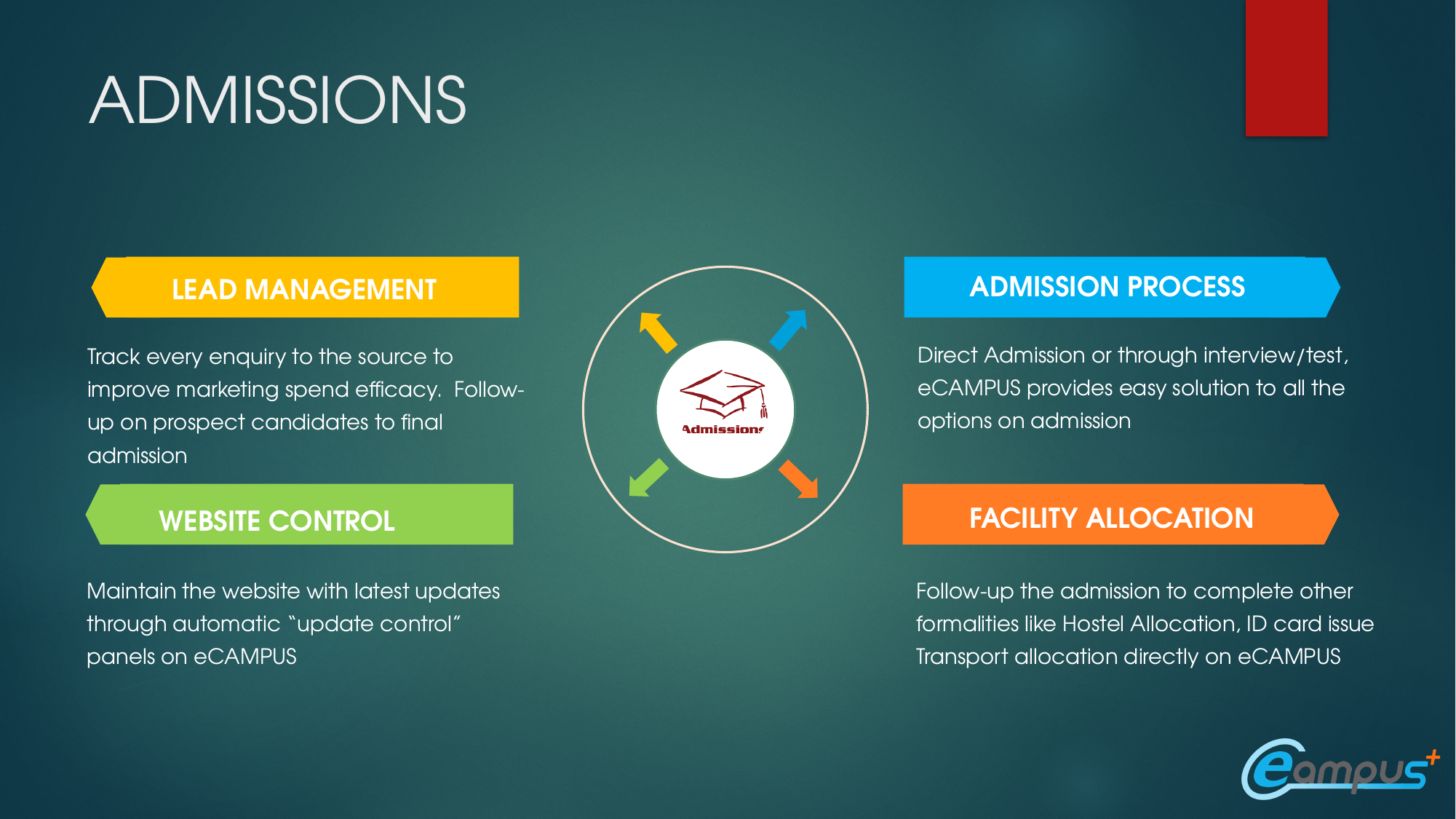

# ADMISSIONS

ADMISSION PROCESS

LEAD MANAGEMENT
Direct Admission or through interview/test,
eCAMPUS provides easy solution to all the
options on admission
Track every enquiry to the source to improve marketing spend efficacy.  Follow-up on prospect candidates to final admission

FACILITY ALLOCATION
WEBSITE CONTROL
Maintain the website with latest updates
through automatic “update control” panels on eCAMPUS
Follow-up the admission to complete other
formalities like Hostel Allocation, ID card issue
Transport allocation directly on eCAMPUS